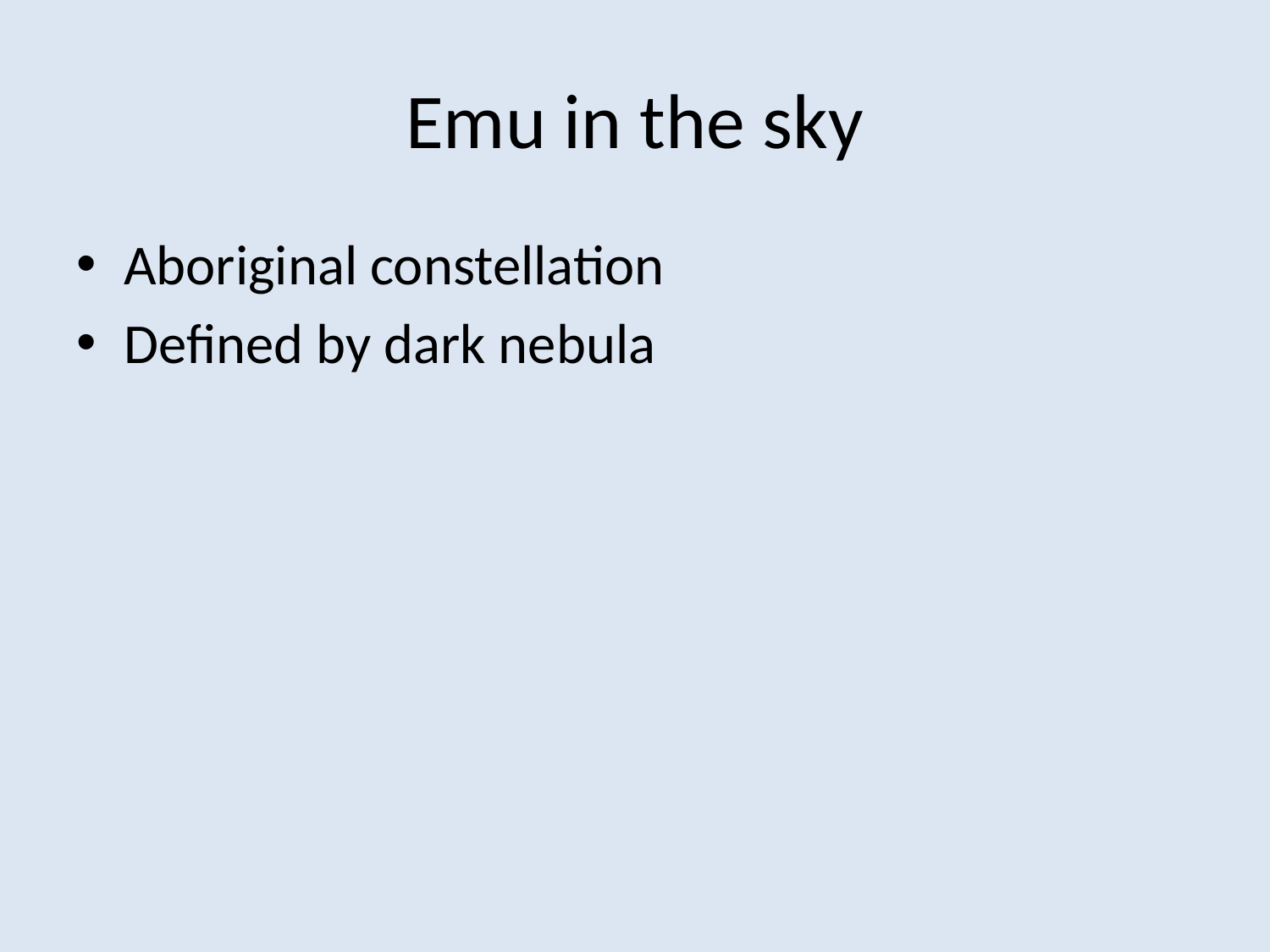

# Emu in the sky
Aboriginal constellation
Defined by dark nebula